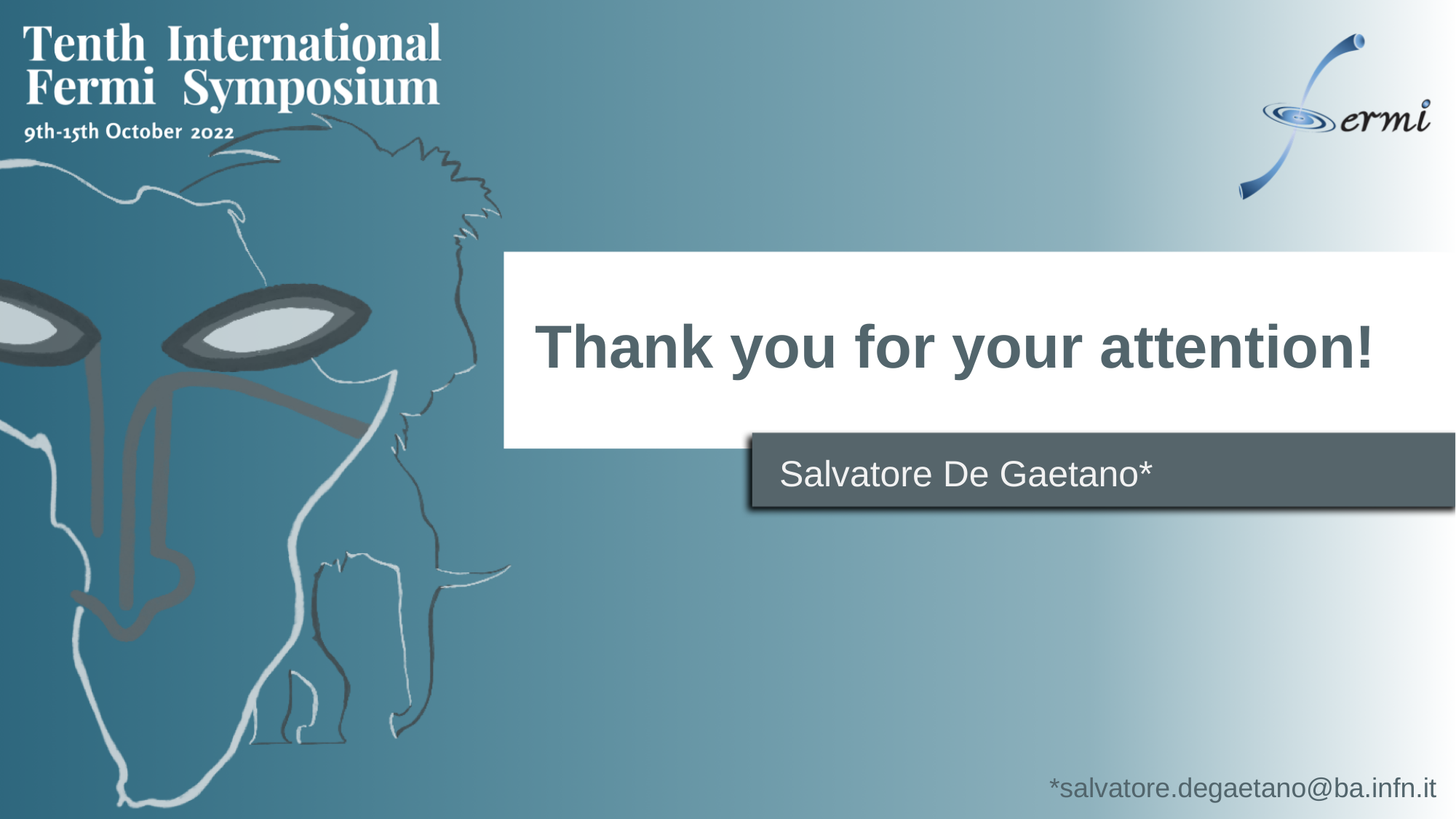

Thank you for your attention!
Salvatore De Gaetano*

*salvatore.degaetano@ba.infn.it